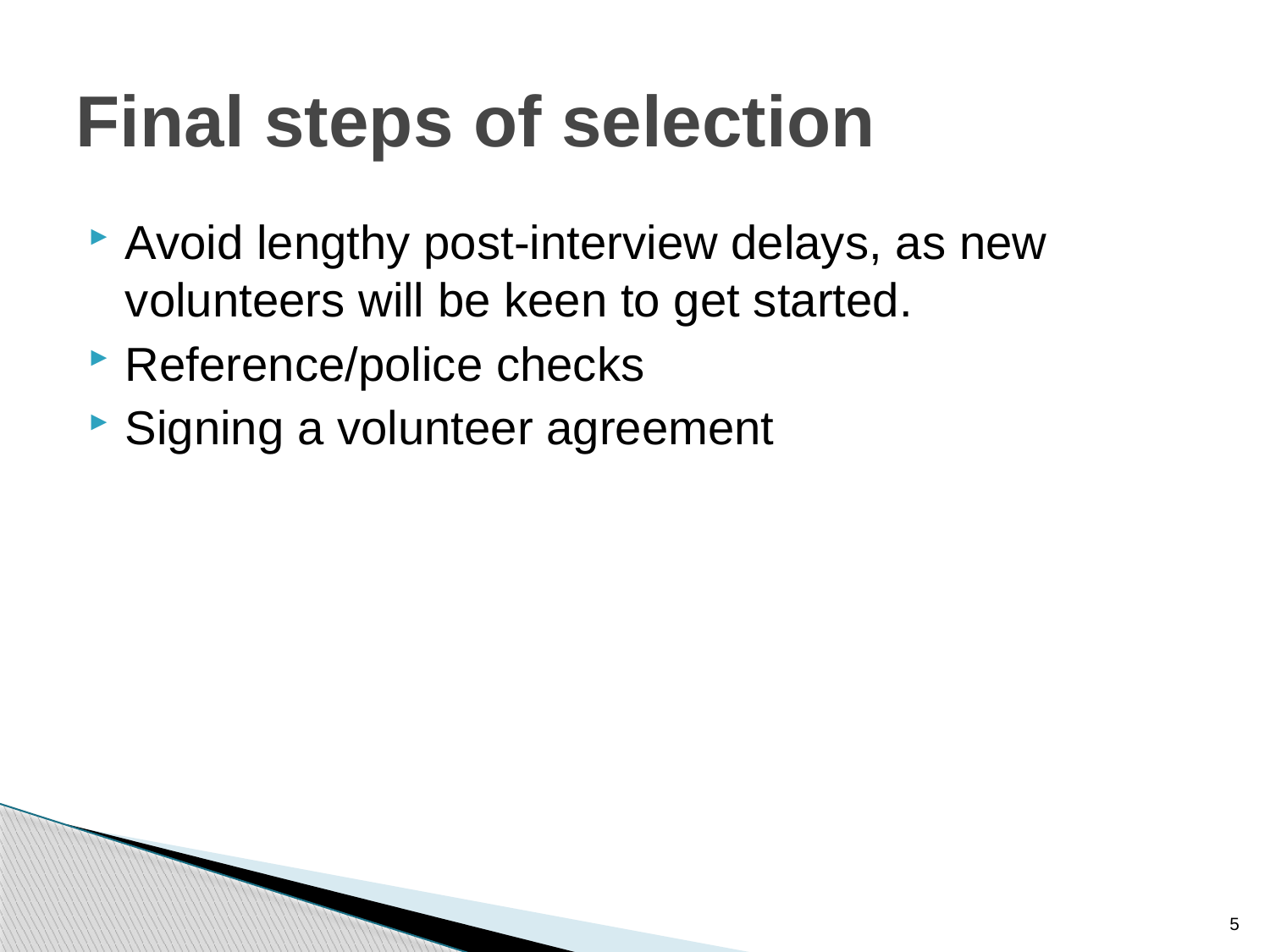

# Final steps of selection
Avoid lengthy post-interview delays, as new volunteers will be keen to get started.
Reference/police checks
Signing a volunteer agreement

5